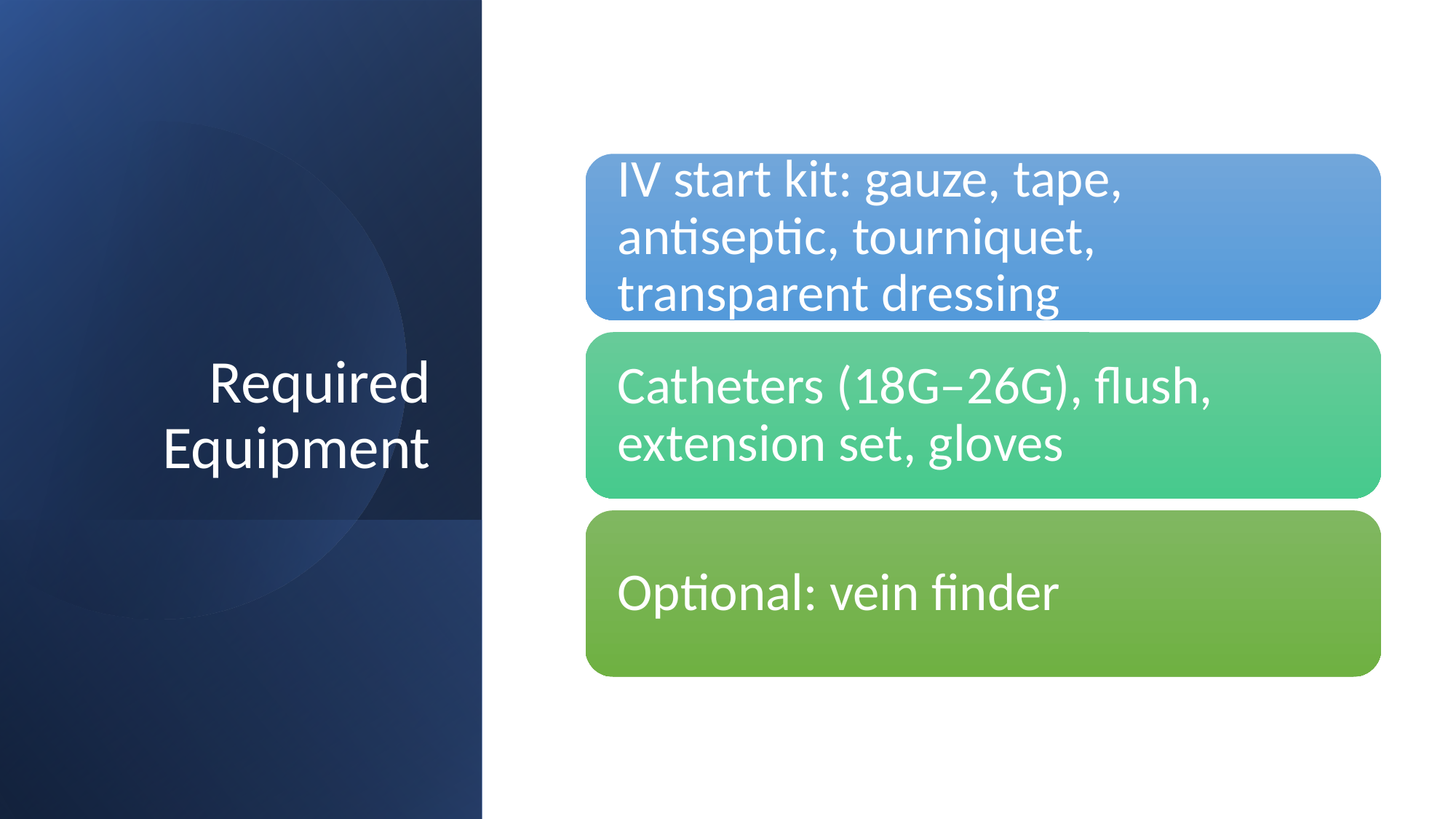

IV start kit: gauze, tape, antiseptic, tourniquet, transparent dressing
Catheters (18G–26G), flush, extension set, gloves
Optional: vein finder

# Required Equipment